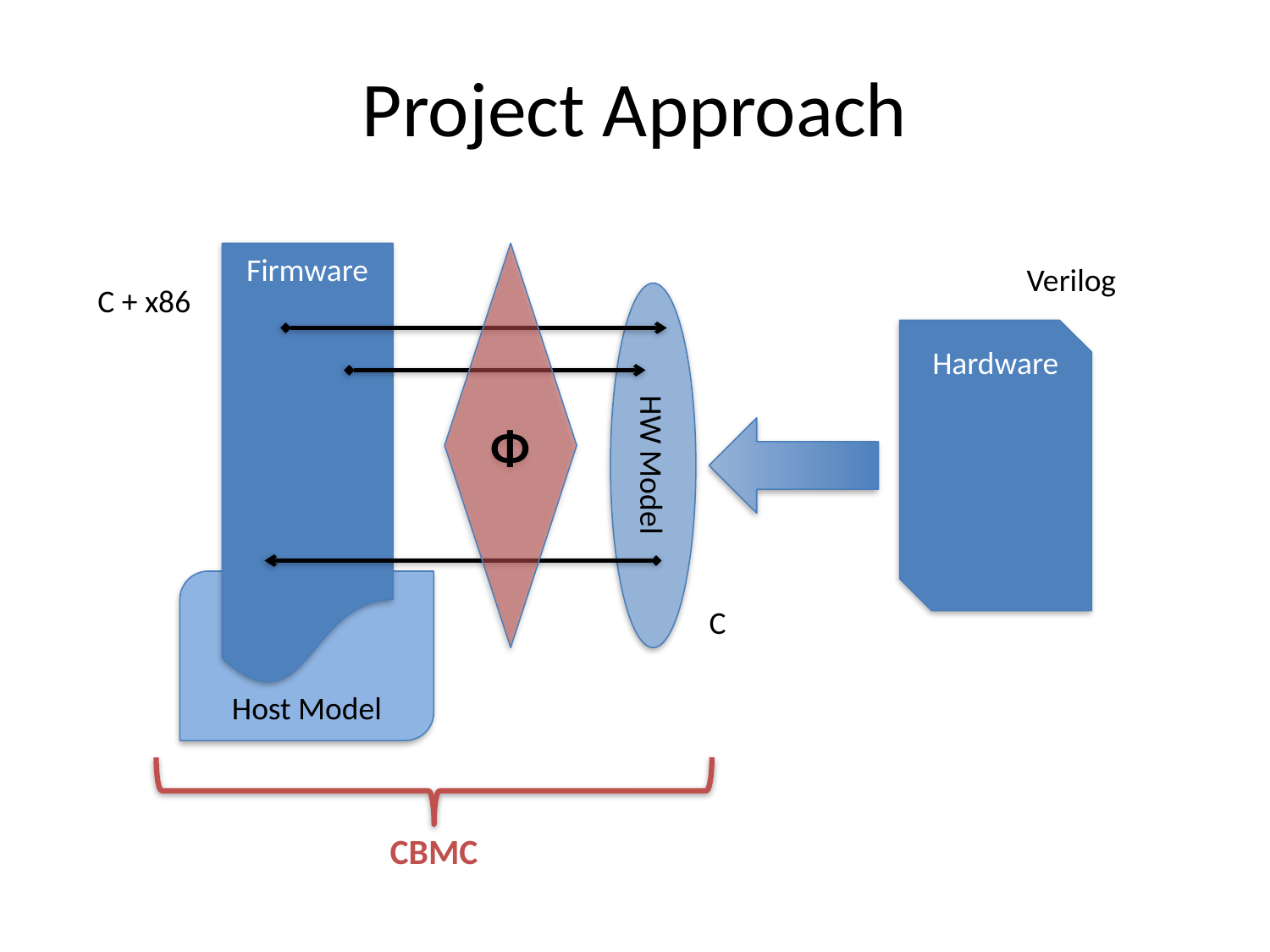

# Project Approach
Firmware
HW Model
Hardware

Host Model
Φ
Verilog
C + x86
C

CBMC